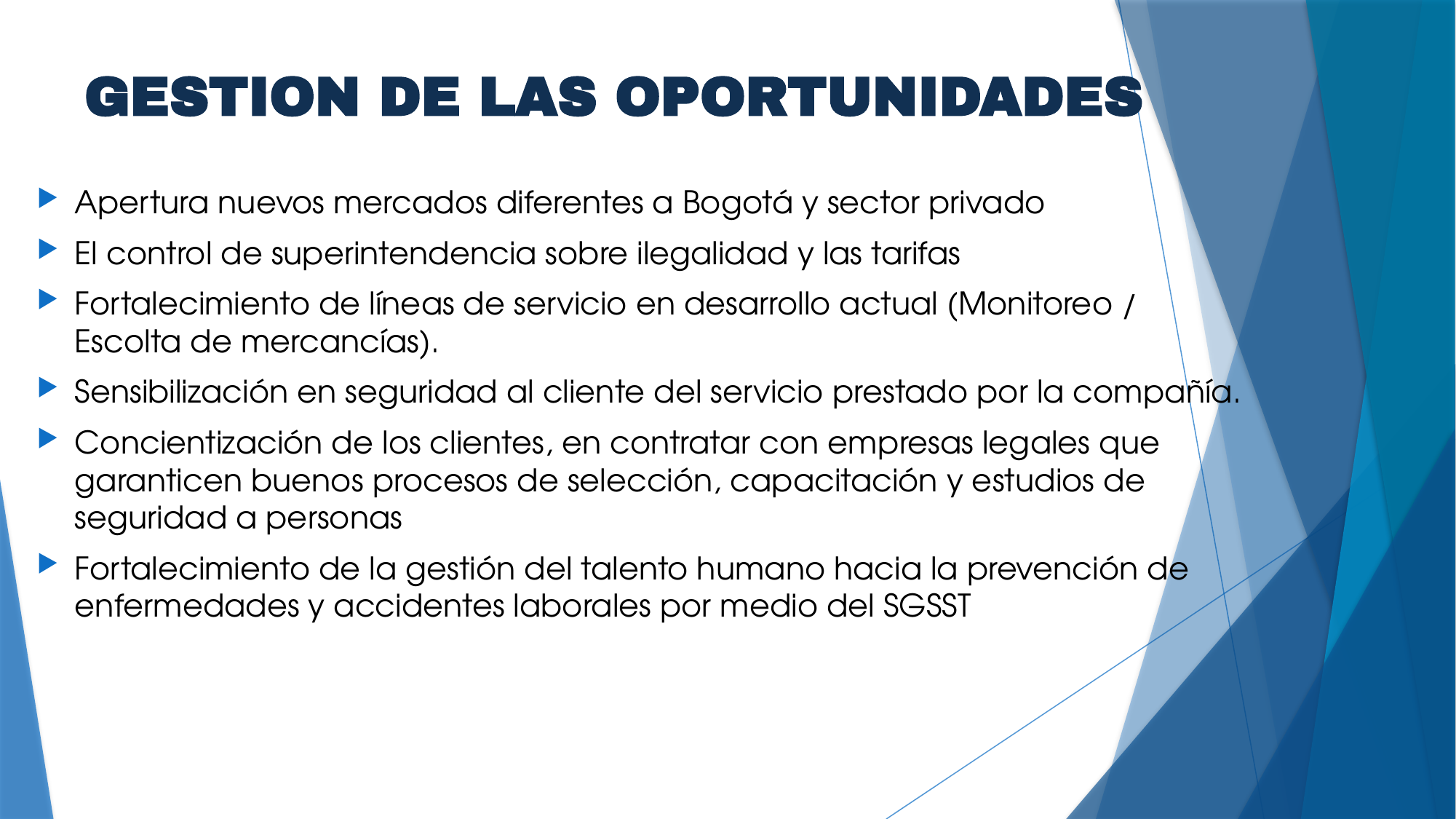

# GESTION DE LAS OPORTUNIDADES
Apertura nuevos mercados diferentes a Bogotá y sector privado
El control de superintendencia sobre ilegalidad y las tarifas
Fortalecimiento de líneas de servicio en desarrollo actual (Monitoreo / Escolta de mercancías).
Sensibilización en seguridad al cliente del servicio prestado por la compañía.
Concientización de los clientes, en contratar con empresas legales que garanticen buenos procesos de selección, capacitación y estudios de seguridad a personas
Fortalecimiento de la gestión del talento humano hacia la prevención de enfermedades y accidentes laborales por medio del SGSST